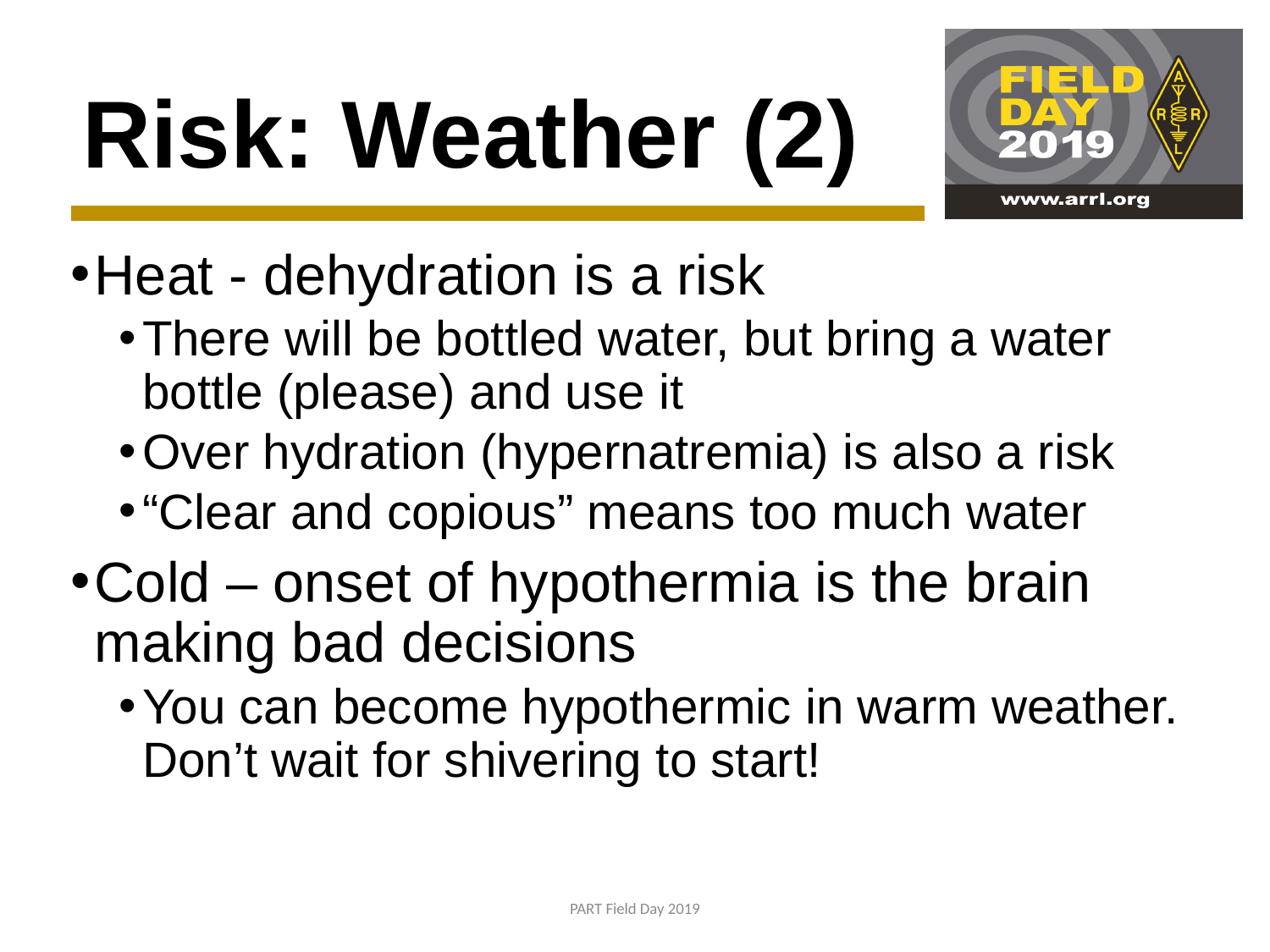

# Risk: Weather (2)
Heat - dehydration is a risk
There will be bottled water, but bring a water bottle (please) and use it
Over hydration (hypernatremia) is also a risk
“Clear and copious” means too much water
Cold – onset of hypothermia is the brain making bad decisions
You can become hypothermic in warm weather. Don’t wait for shivering to start!
PART Field Day 2019